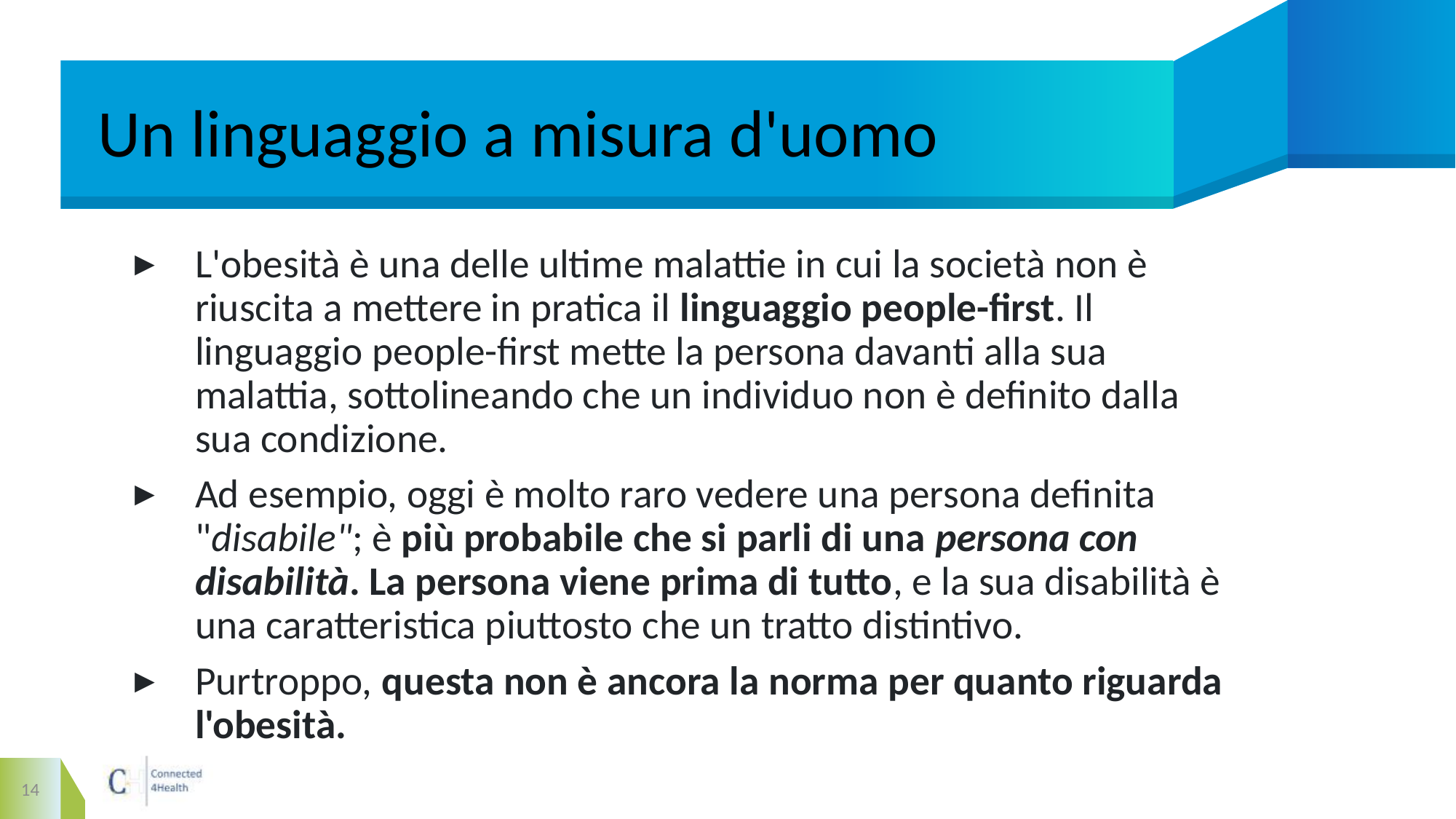

# Un linguaggio a misura d'uomo
L'obesità è una delle ultime malattie in cui la società non è riuscita a mettere in pratica il linguaggio people-first. Il linguaggio people-first mette la persona davanti alla sua malattia, sottolineando che un individuo non è definito dalla sua condizione.
Ad esempio, oggi è molto raro vedere una persona definita "disabile"; è più probabile che si parli di una persona con disabilità. La persona viene prima di tutto, e la sua disabilità è una caratteristica piuttosto che un tratto distintivo.
Purtroppo, questa non è ancora la norma per quanto riguarda l'obesità.
14